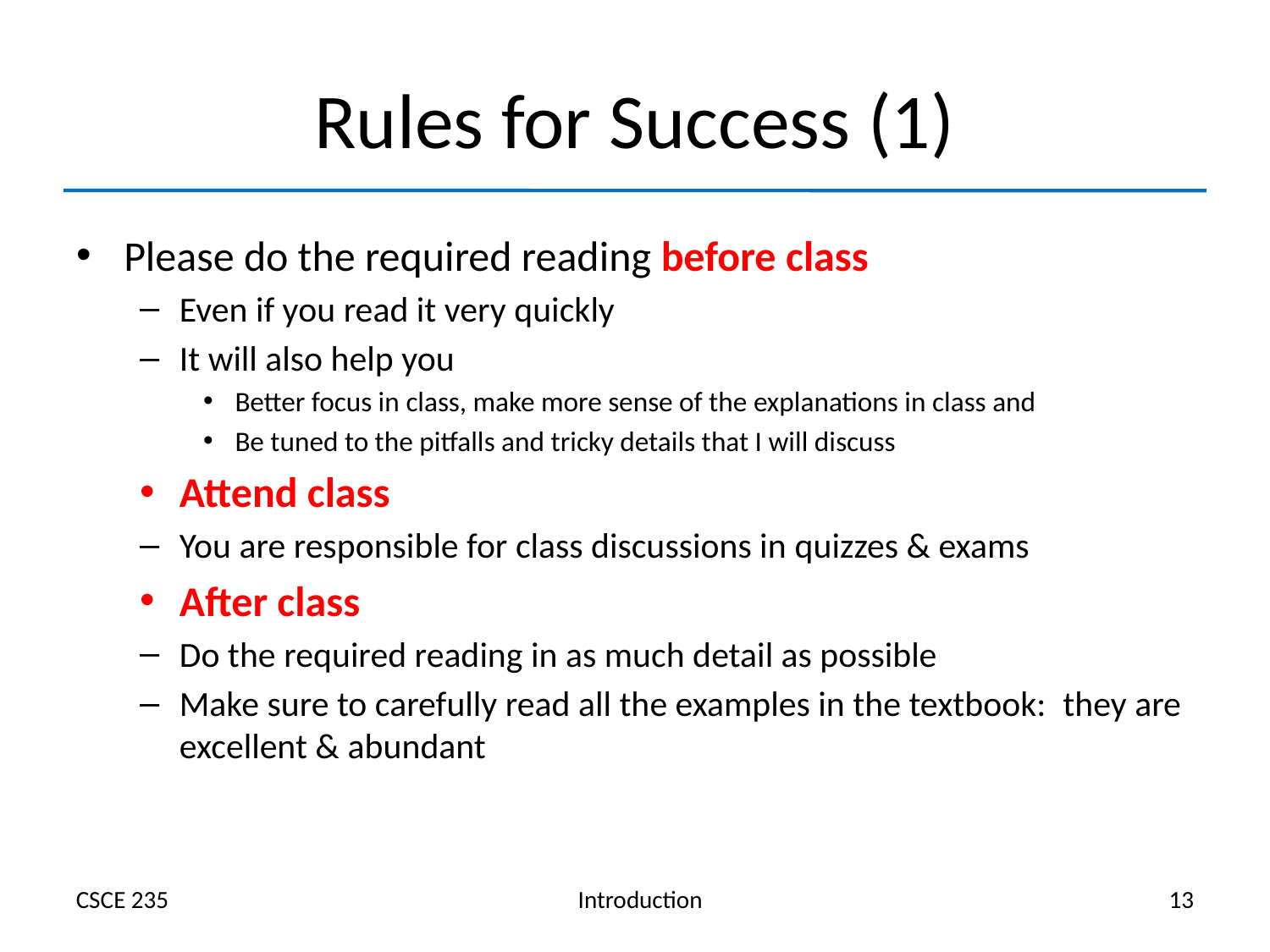

# Rules for Success (1)
Please do the required reading before class
Even if you read it very quickly
It will also help you
Better focus in class, make more sense of the explanations in class and
Be tuned to the pitfalls and tricky details that I will discuss
Attend class
You are responsible for class discussions in quizzes & exams
After class
Do the required reading in as much detail as possible
Make sure to carefully read all the examples in the textbook:  they are excellent & abundant